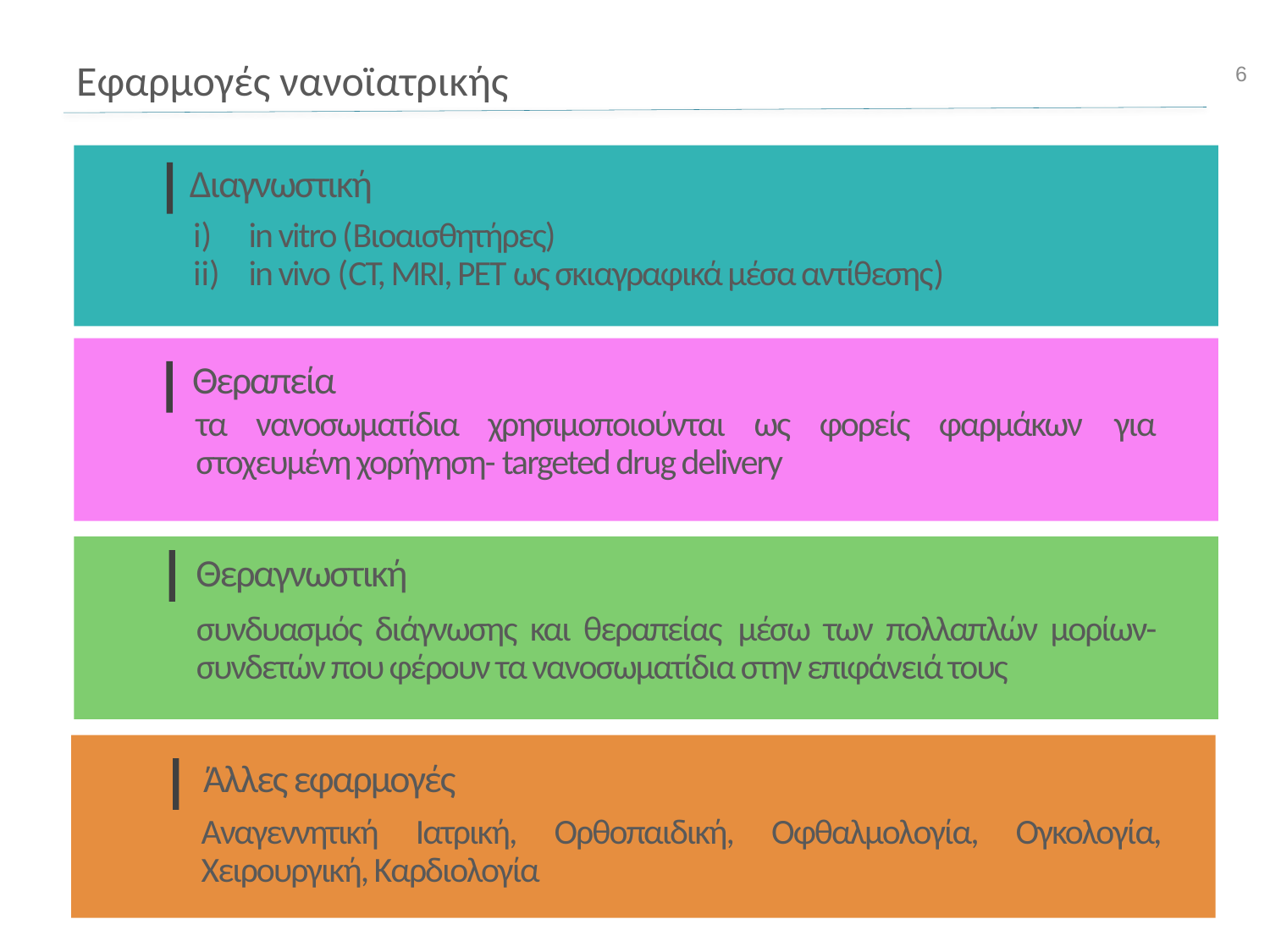

Εφαρμογές νανοϊατρικής
6

Διαγνωστική

in vitro (Βιοαισθητήρες)
in vivo (CT, MRI, PET ως σκιαγραφικά μέσα αντίθεσης)

Θεραπεία

τα νανοσωματίδια χρησιμοποιούνται ως φορείς φαρμάκων για στοχευμένη χορήγηση- targeted drug delivery

Θεραγνωστική

συνδυασμός διάγνωσης και θεραπείας μέσω των πολλαπλών μορίων-συνδετών που φέρουν τα νανοσωματίδια στην επιφάνειά τους

Άλλες εφαρμογές

Αναγεννητική Ιατρική, Ορθοπαιδική, Οφθαλμολογία, Ογκολογία, Χειρουργική, Καρδιολογία